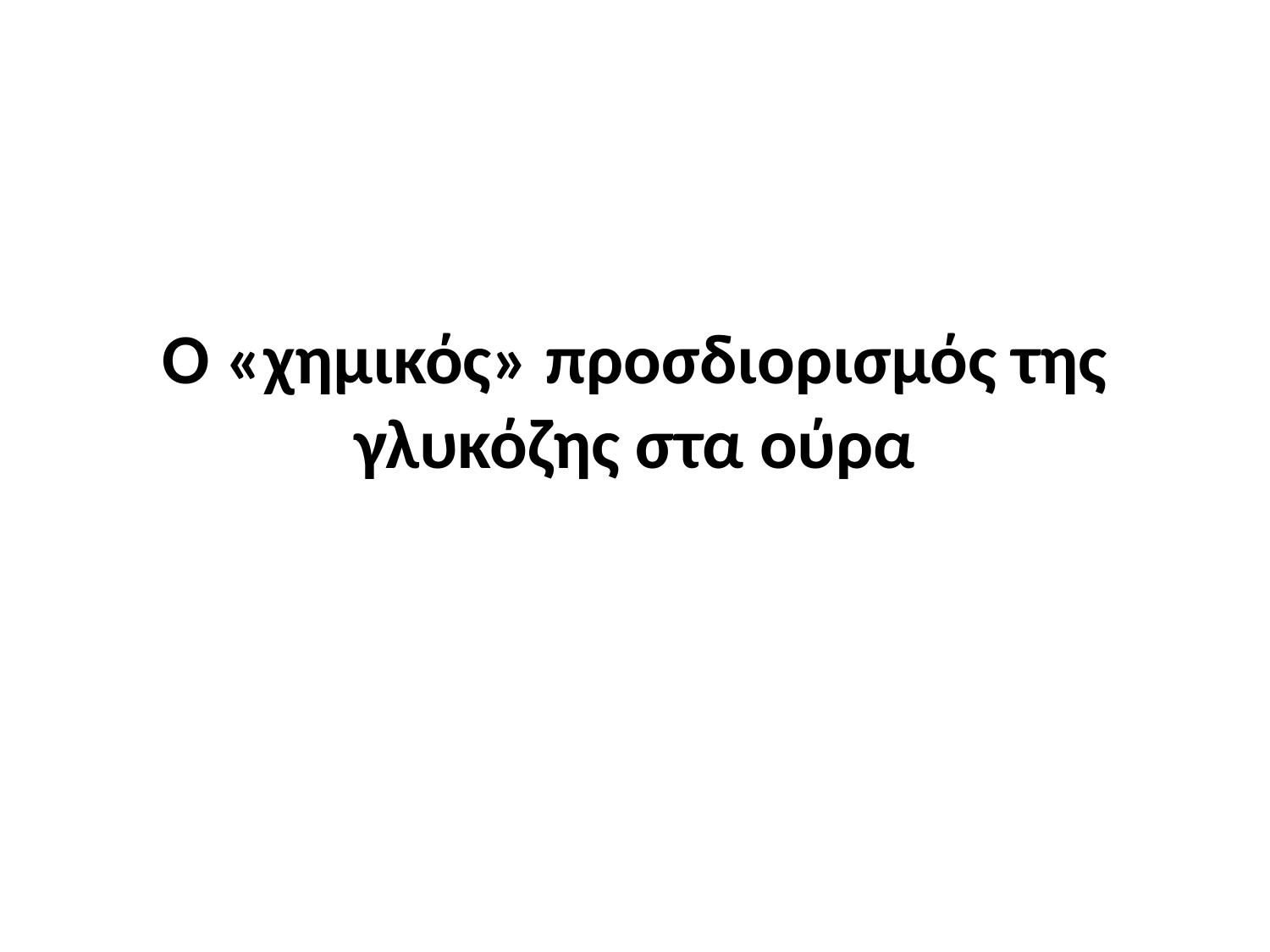

# O «χημικός» προσδιορισμός της γλυκόζης στα ούρα